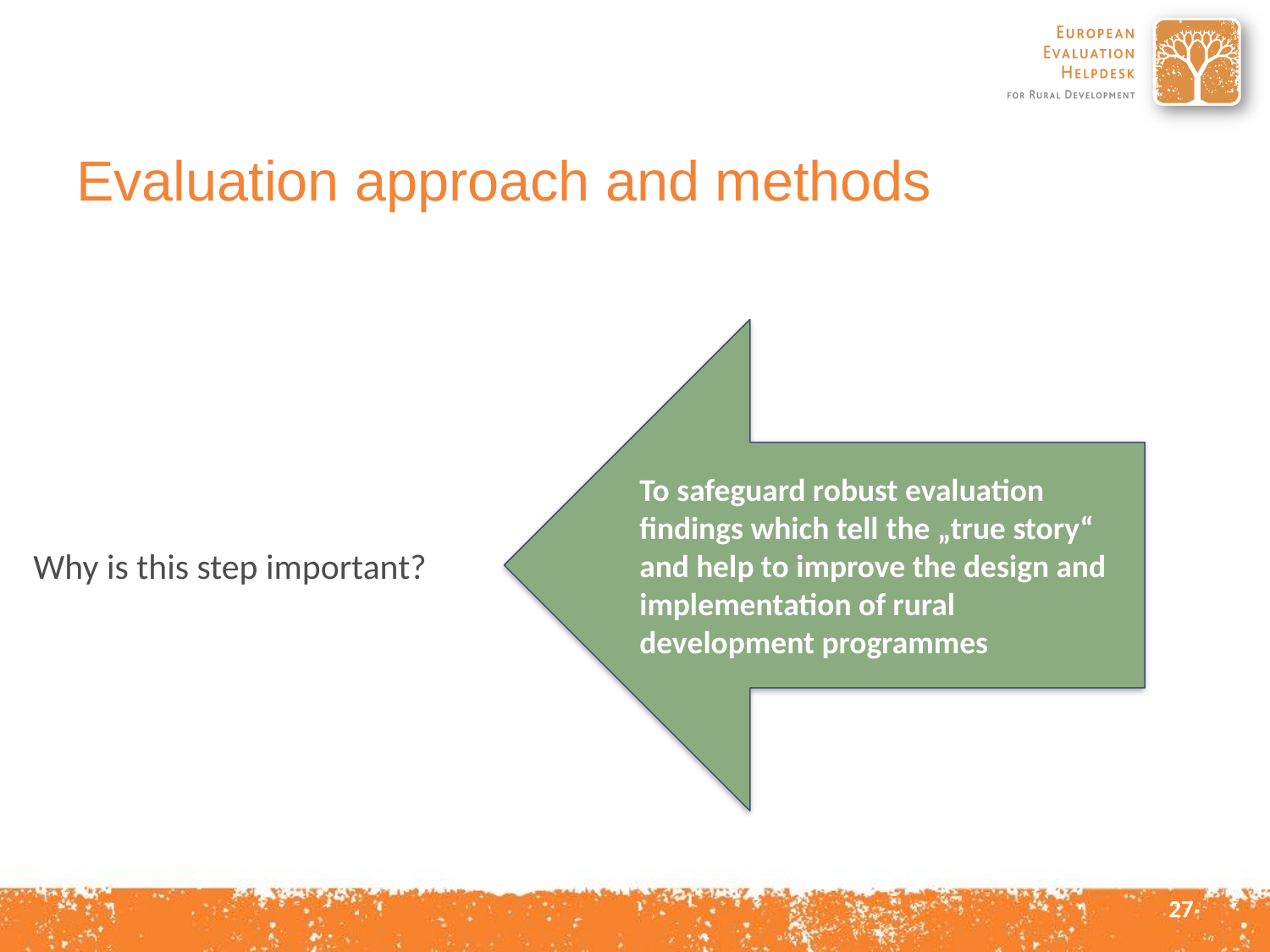

# Evaluation approach and methods
To safeguard robust evaluation findings which tell the „true story“ and help to improve the design and implementation of rural development programmes
Why is this step important?
27